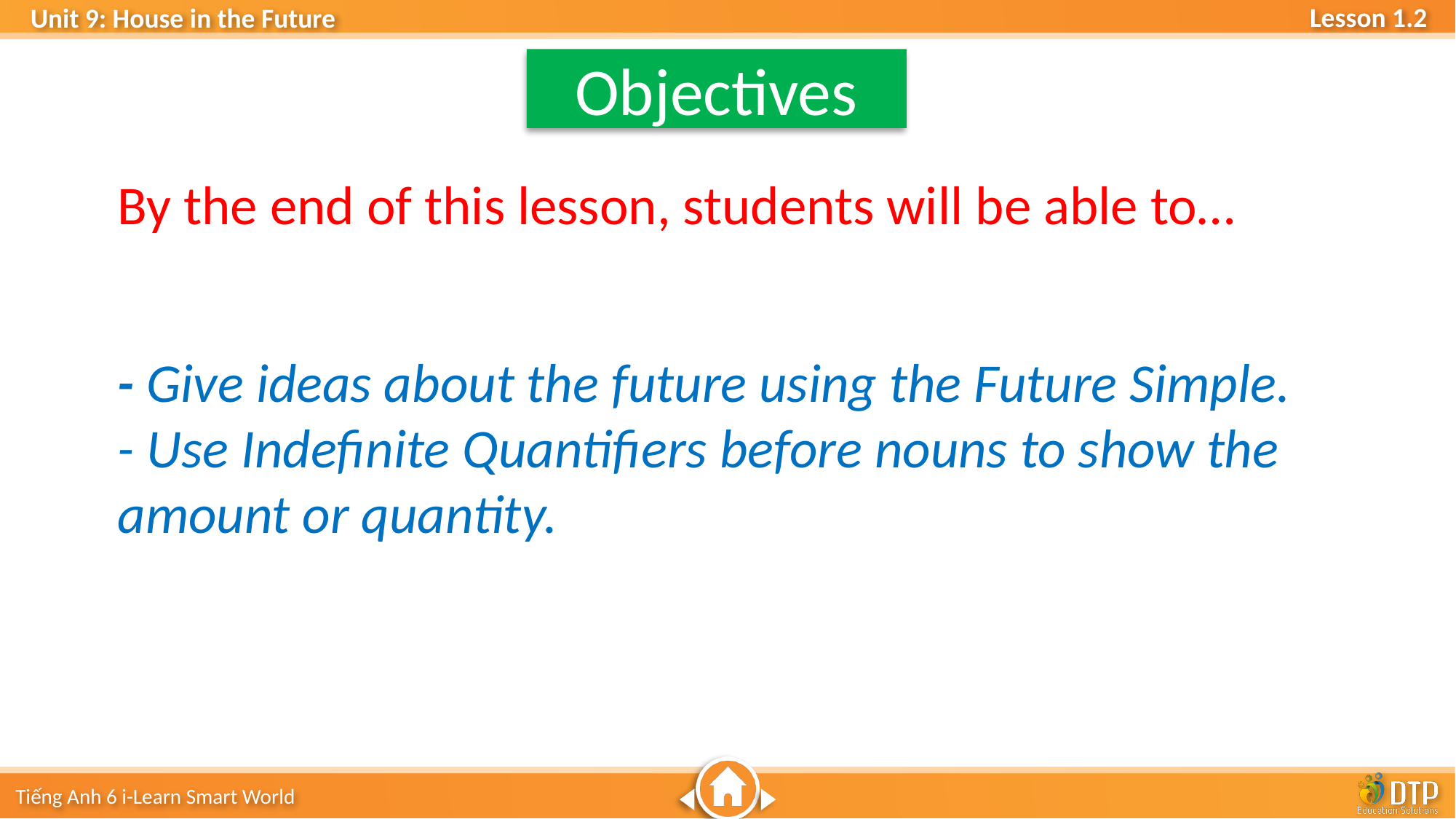

Objectives
By the end of this lesson, students will be able to…

- Give ideas about the future using the Future Simple.
- Use Indefinite Quantifiers before nouns to show the
amount or quantity.